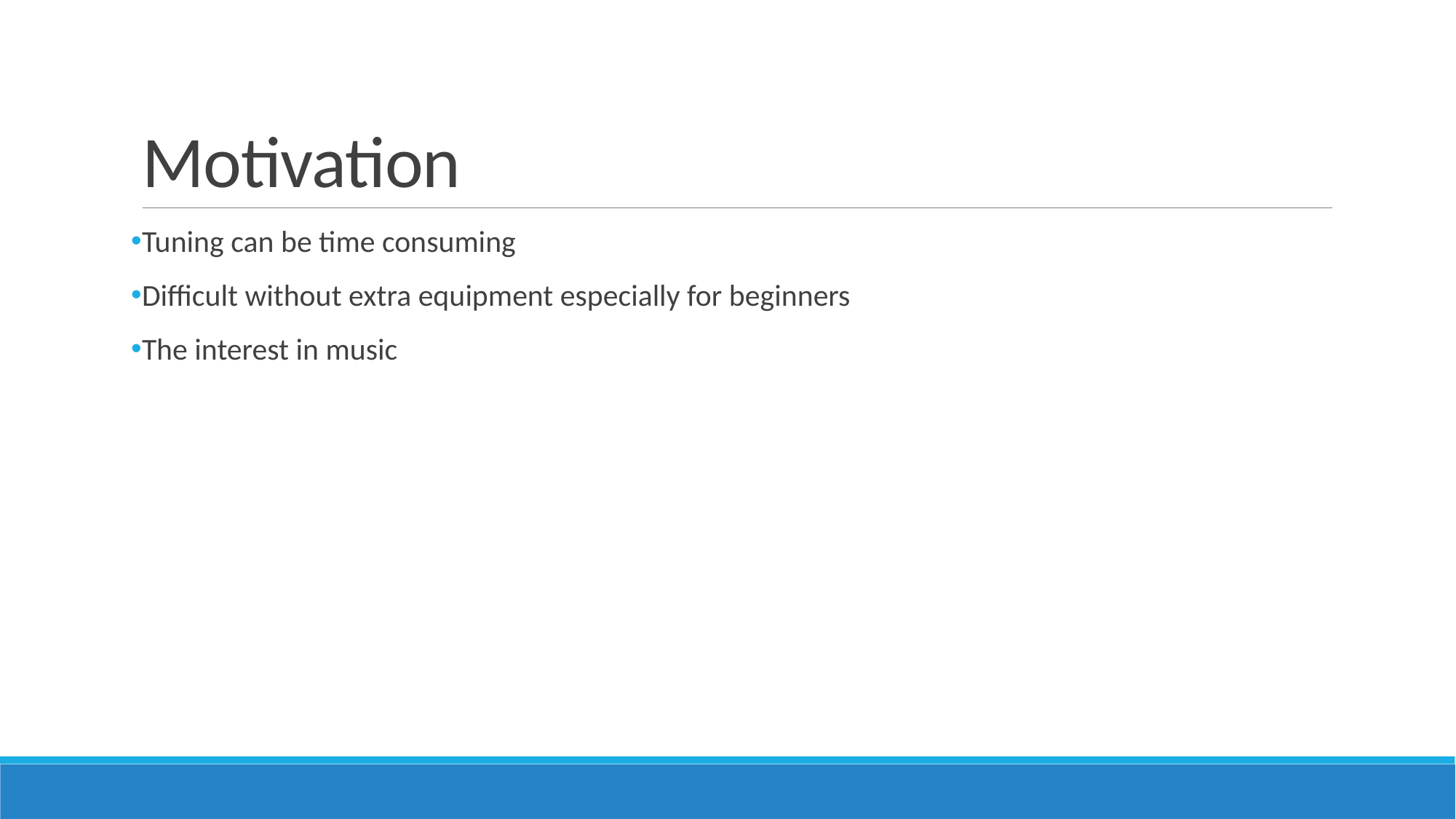

# Motivation
Tuning can be time consuming
Difficult without extra equipment especially for beginners
The interest in music